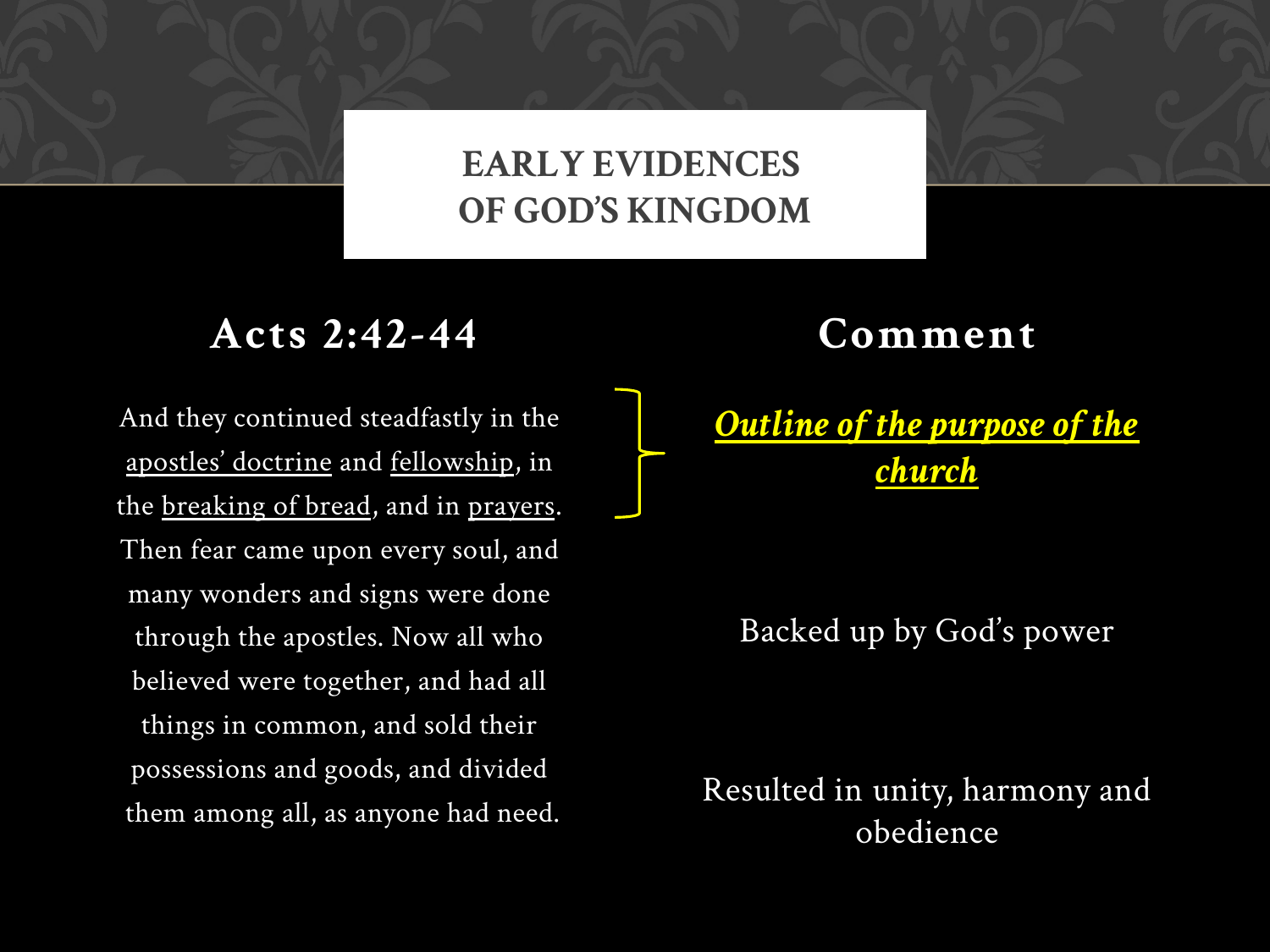

# EARLY Evidences of God’s Kingdom
Acts 2:42-44
Comment

Outline of the purpose of the church

Backed up by God’s power

Resulted in unity, harmony and obedience
And they continued steadfastly in the
apostles’ doctrine and fellowship, in
the breaking of bread, and in prayers.
Then fear came upon every soul, and
many wonders and signs were done
through the apostles. Now all who
believed were together, and had all
things in common, and sold their
possessions and goods, and divided
them among all, as anyone had need.